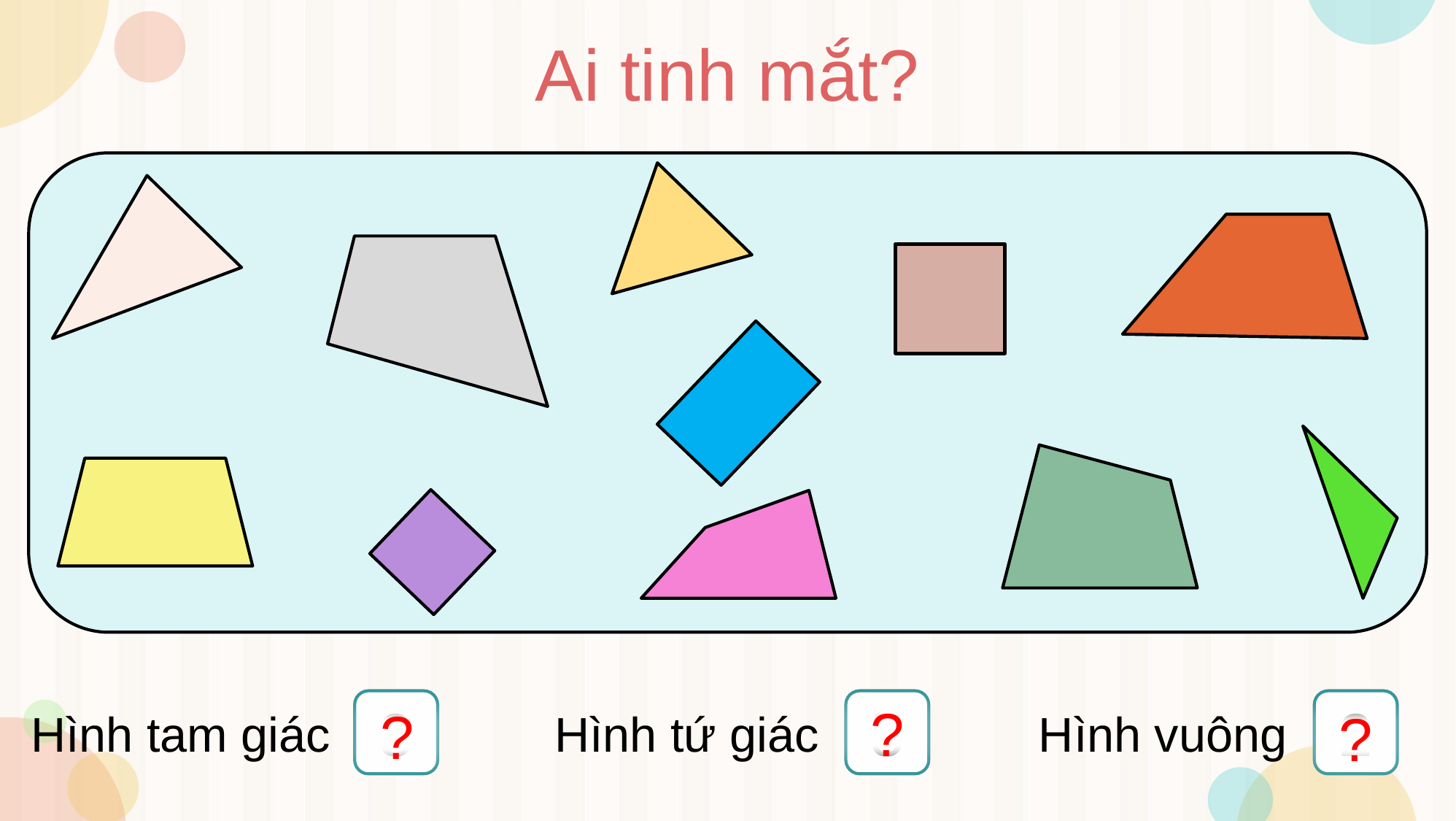

# Ai tinh mắt?

Hình tam giác
3
Hình tứ giác
5
Hình vuông
2
?
?
?